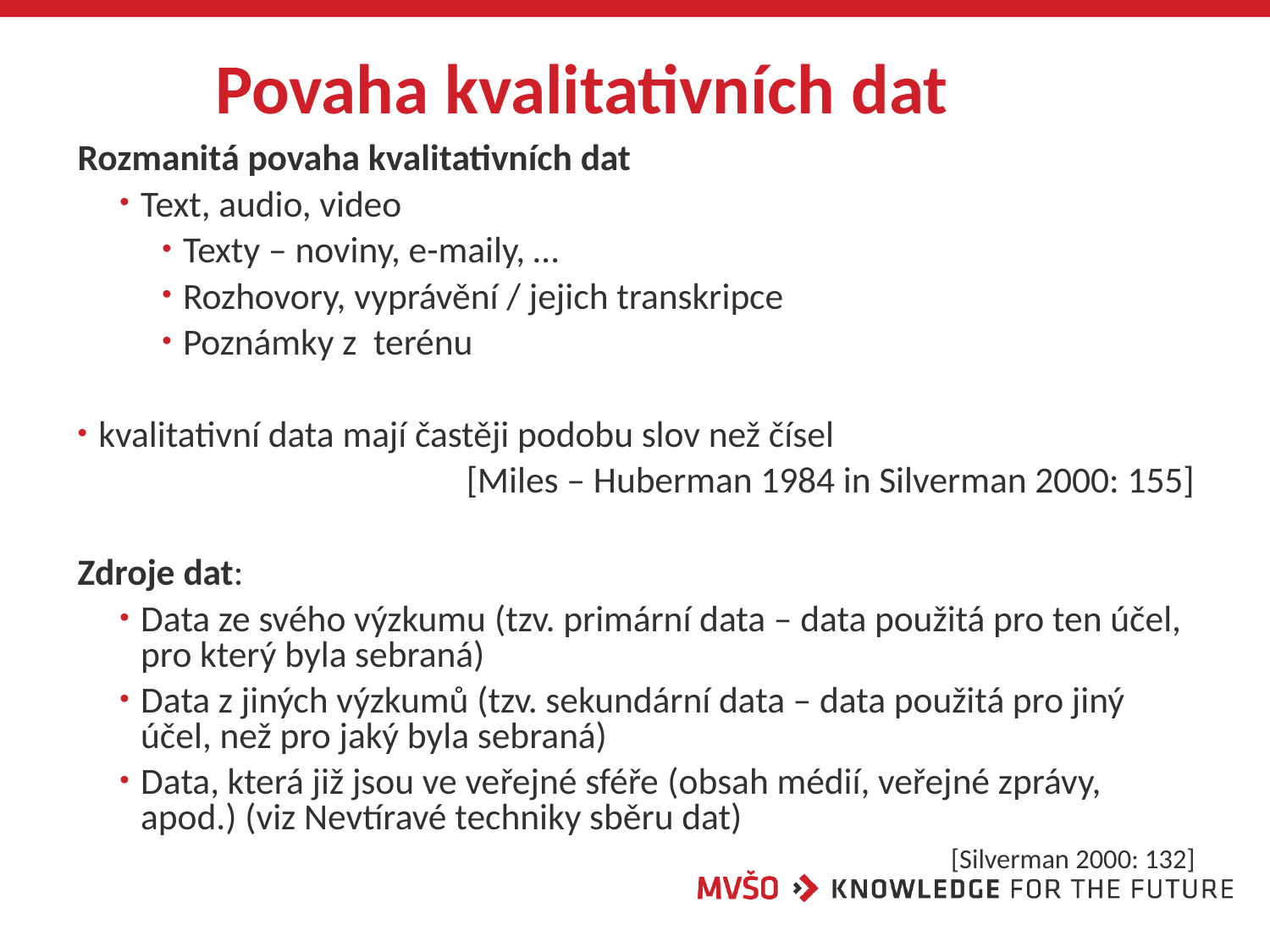

# Povaha kvalitativních dat
Rozmanitá povaha kvalitativních dat
Text, audio, video
Texty – noviny, e-maily, …
Rozhovory, vyprávění / jejich transkripce
Poznámky z  terénu

kvalitativní data mají častěji podobu slov než čísel
	[Miles – Huberman 1984 in Silverman 2000: 155]

Zdroje dat:
Data ze svého výzkumu (tzv. primární data – data použitá pro ten účel, pro který byla sebraná)
Data z jiných výzkumů (tzv. sekundární data – data použitá pro jiný účel, než pro jaký byla sebraná)
Data, která již jsou ve veřejné sféře (obsah médií, veřejné zprávy, apod.) (viz Nevtíravé techniky sběru dat)
[Silverman 2000: 132]